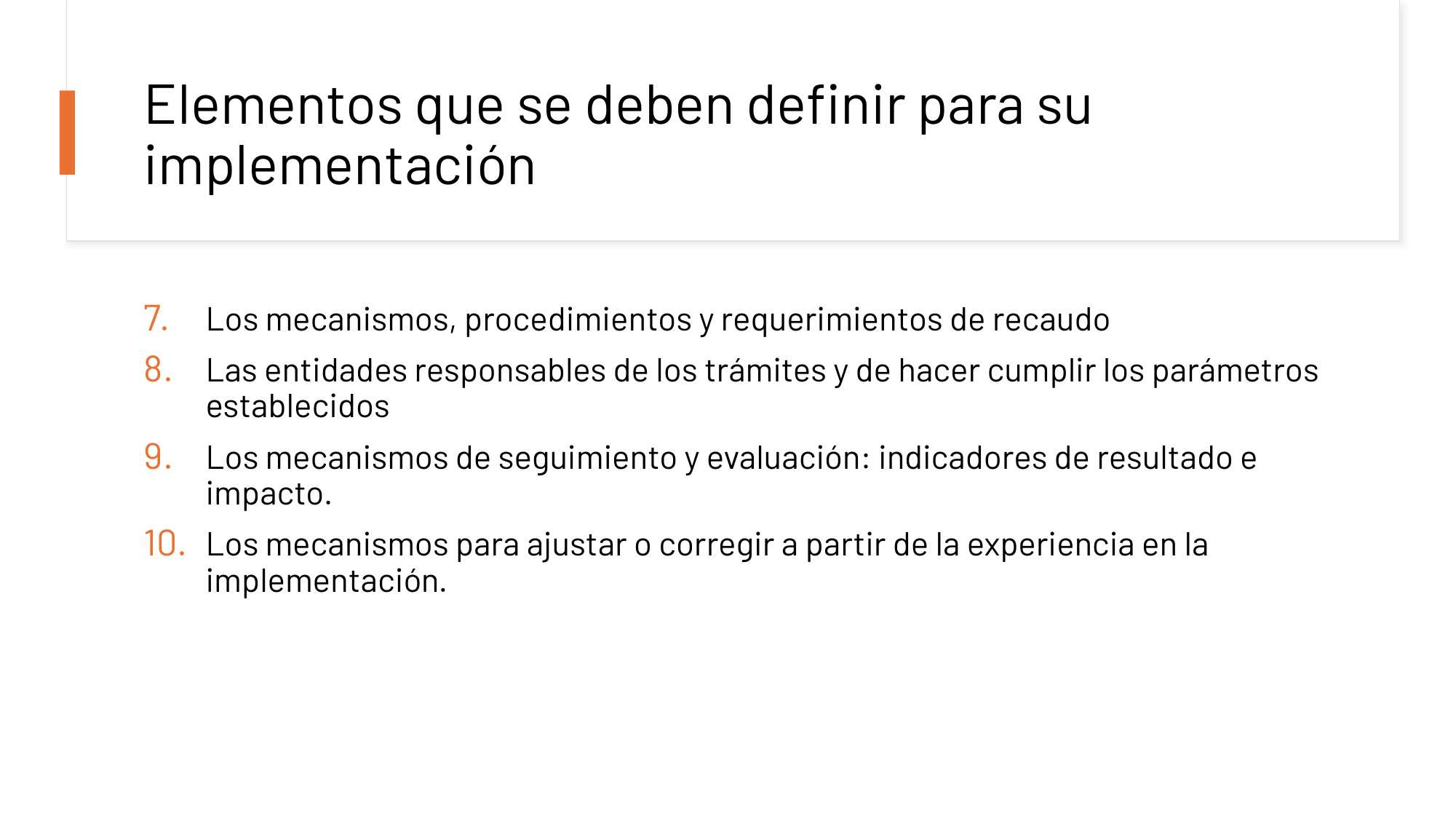

# Elementos que se deben definir para su implementación

Los mecanismos, procedimientos y requerimientos de recaudo
Las entidades responsables de los trámites y de hacer cumplir los parámetros establecidos
Los mecanismos de seguimiento y evaluación: indicadores de resultado e impacto.
Los mecanismos para ajustar o corregir a partir de la experiencia en la implementación.